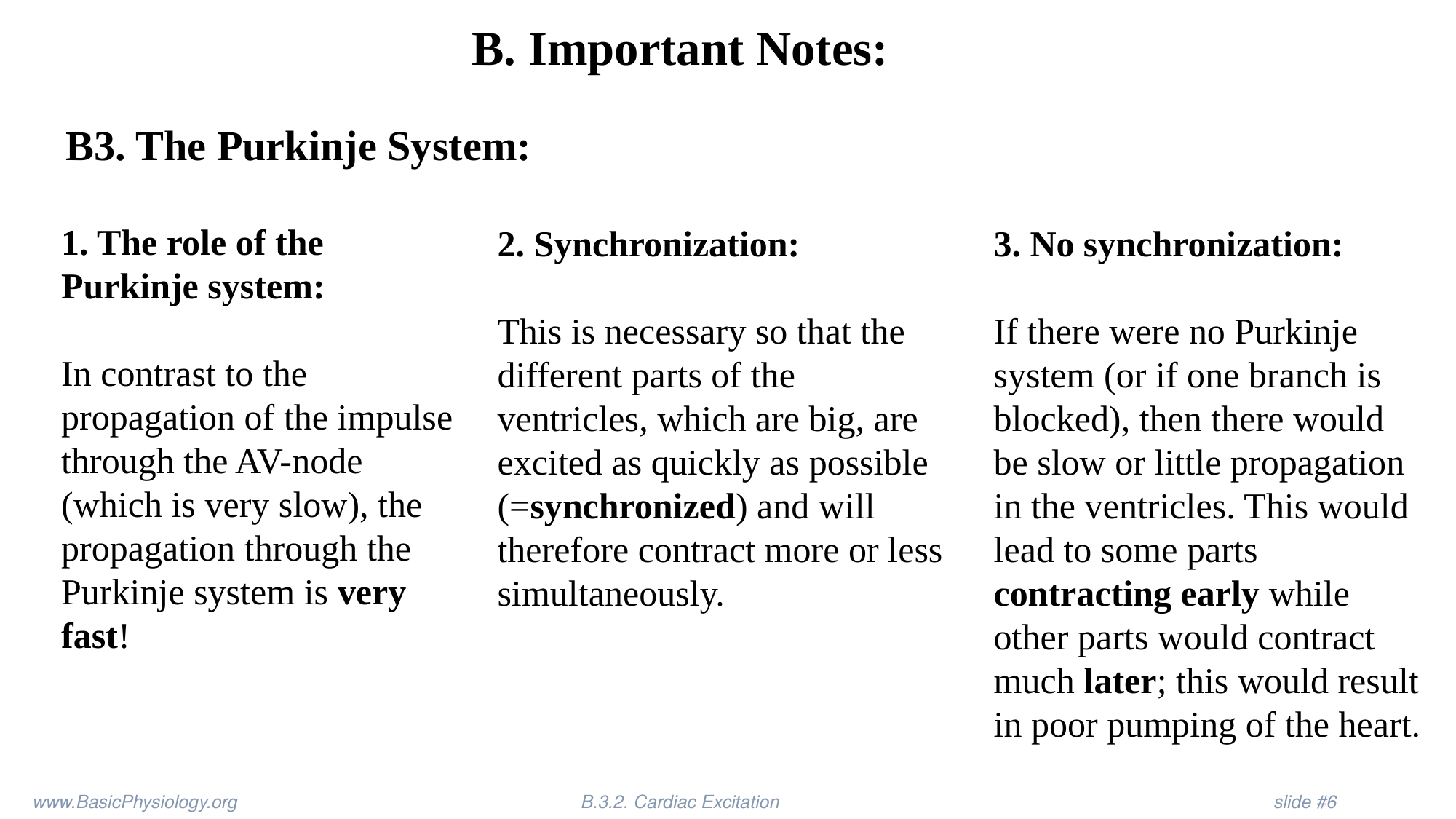

B. Important Notes:
B3. The Purkinje System:
1. The role of the Purkinje system:

In contrast to the propagation of the impulse through the AV-node (which is very slow), the propagation through the Purkinje system is very fast!
3. No synchronization:

If there were no Purkinje system (or if one branch is blocked), then there would be slow or little propagation in the ventricles. This would lead to some parts contracting early while other parts would contract much later; this would result in poor pumping of the heart.

2. Synchronization:

This is necessary so that the different parts of the ventricles, which are big, are excited as quickly as possible (=synchronized) and will therefore contract more or less simultaneously.
www.BasicPhysiology.org			                      B.3.2. Cardiac Excitation		                                      		        slide #6